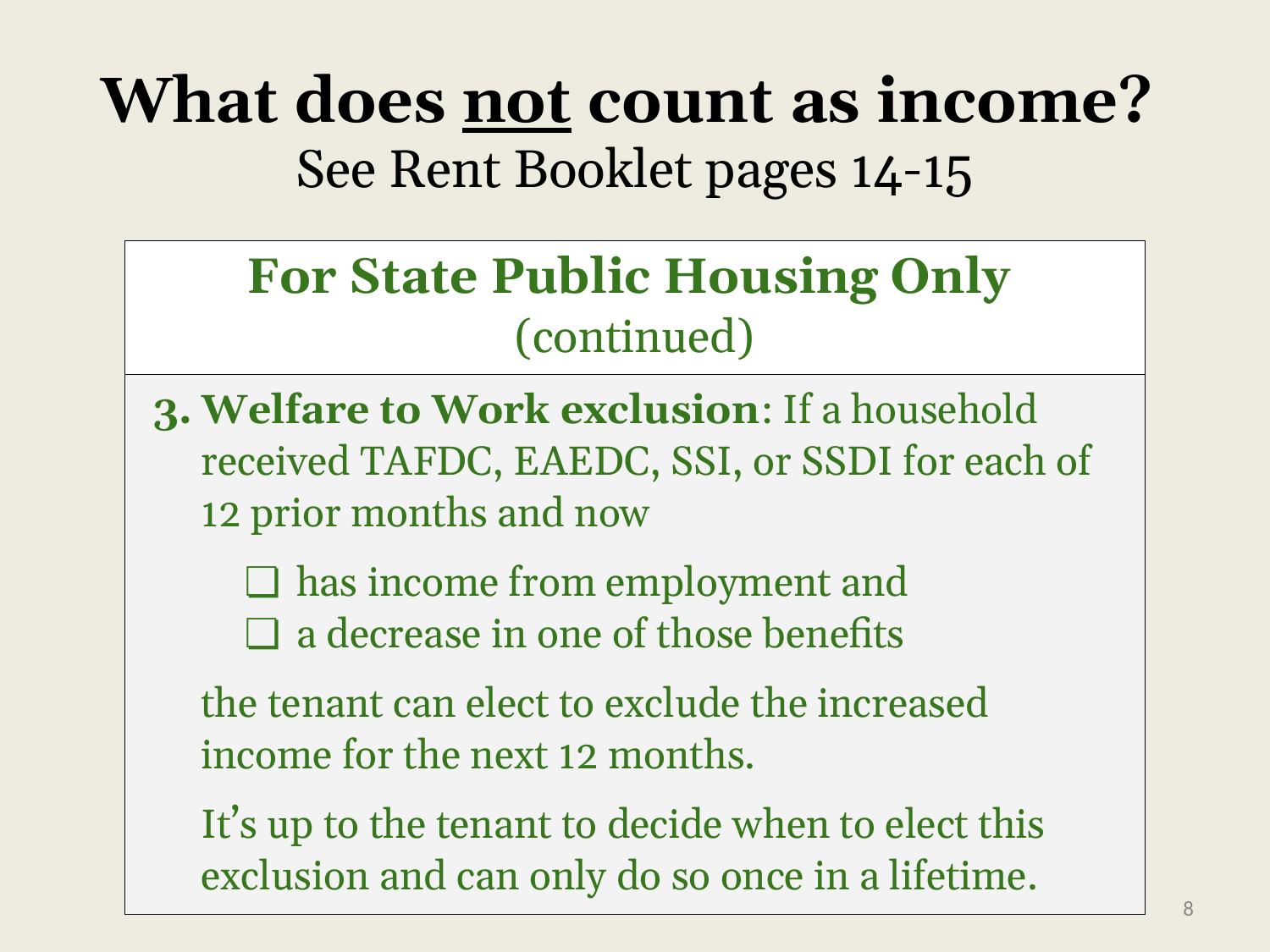

# What does not count as income? See Rent Booklet pages 14-15
| For State Public Housing Only (continued) |
| --- |
| 3. Welfare to Work exclusion: If a household received TAFDC, EAEDC, SSI, or SSDI for each of 12 prior months and now has income from employment and a decrease in one of those benefits the tenant can elect to exclude the increased income for the next 12 months. It’s up to the tenant to decide when to elect this exclusion and can only do so once in a lifetime. |
8